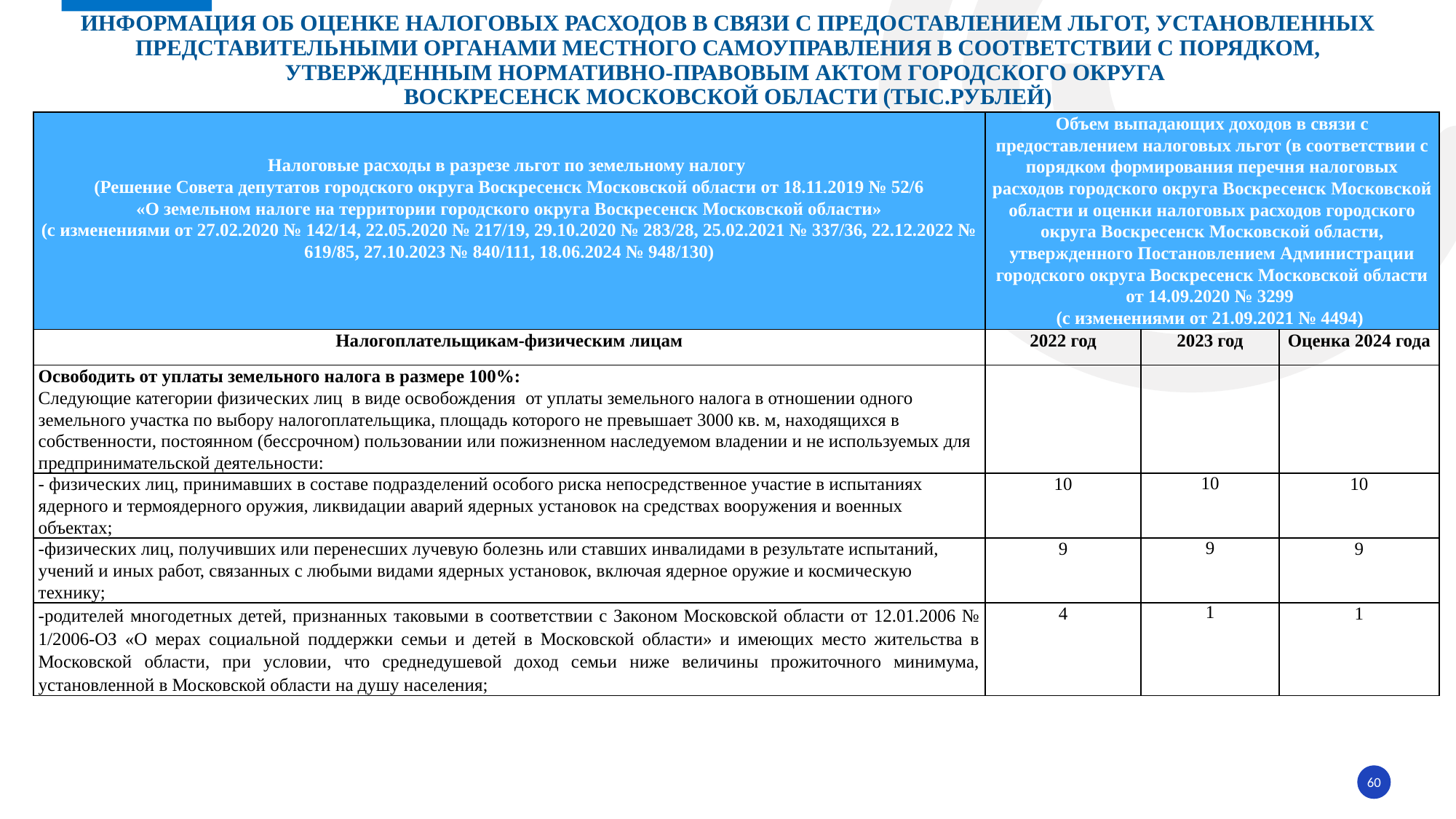

# Информация об оценке налоговых расходов в связи с предоставлением льгот, установленных представительными органами местного самоуправления в соответствии с порядком, утвержденным нормативно-правовым актом городского округа Воскресенск московской области (тыс.рублей)
| Налоговые расходы в разрезе льгот по земельному налогу (Решение Совета депутатов городского округа Воскресенск Московской области от 18.11.2019 № 52/6 «О земельном налоге на территории городского округа Воскресенск Московской области» (с изменениями от 27.02.2020 № 142/14, 22.05.2020 № 217/19, 29.10.2020 № 283/28, 25.02.2021 № 337/36, 22.12.2022 № 619/85, 27.10.2023 № 840/111, 18.06.2024 № 948/130) | Объем выпадающих доходов в связи с предоставлением налоговых льгот (в соответствии с порядком формирования перечня налоговых расходов городского округа Воскресенск Московской области и оценки налоговых расходов городского округа Воскресенск Московской области, утвержденного Постановлением Администрации городского округа Воскресенск Московской области от 14.09.2020 № 3299 (с изменениями от 21.09.2021 № 4494) |  |  |
| --- | --- | --- | --- |
| Налогоплательщикам-физическим лицам | 2022 год | 2023 год | Оценка 2024 года |
| Освободить от уплаты земельного налога в размере 100%: Следующие категории физических лиц в виде освобождения от уплаты земельного налога в отношении одного земельного участка по выбору налогоплательщика, площадь которого не превышает 3000 кв. м, находящихся в собственности, постоянном (бессрочном) пользовании или пожизненном наследуемом владении и не используемых для предпринимательской деятельности: |  |  |  |
| - физических лиц, принимавших в составе подразделений особого риска непосредственное участие в испытаниях ядерного и термоядерного оружия, ликвидации аварий ядерных установок на средствах вооружения и военных объектах; | 10 | 10 | 10 |
| -физических лиц, получивших или перенесших лучевую болезнь или ставших инвалидами в результате испытаний, учений и иных работ, связанных с любыми видами ядерных установок, включая ядерное оружие и космическую технику; | 9 | 9 | 9 |
| -родителей многодетных детей, признанных таковыми в соответствии с Законом Московской области от 12.01.2006 № 1/2006-ОЗ «О мерах социальной поддержки семьи и детей в Московской области» и имеющих место жительства в Московской области, при условии, что среднедушевой доход семьи ниже величины прожиточного минимума, установленной в Московской области на душу населения; | 4 | 1 | 1 |

60